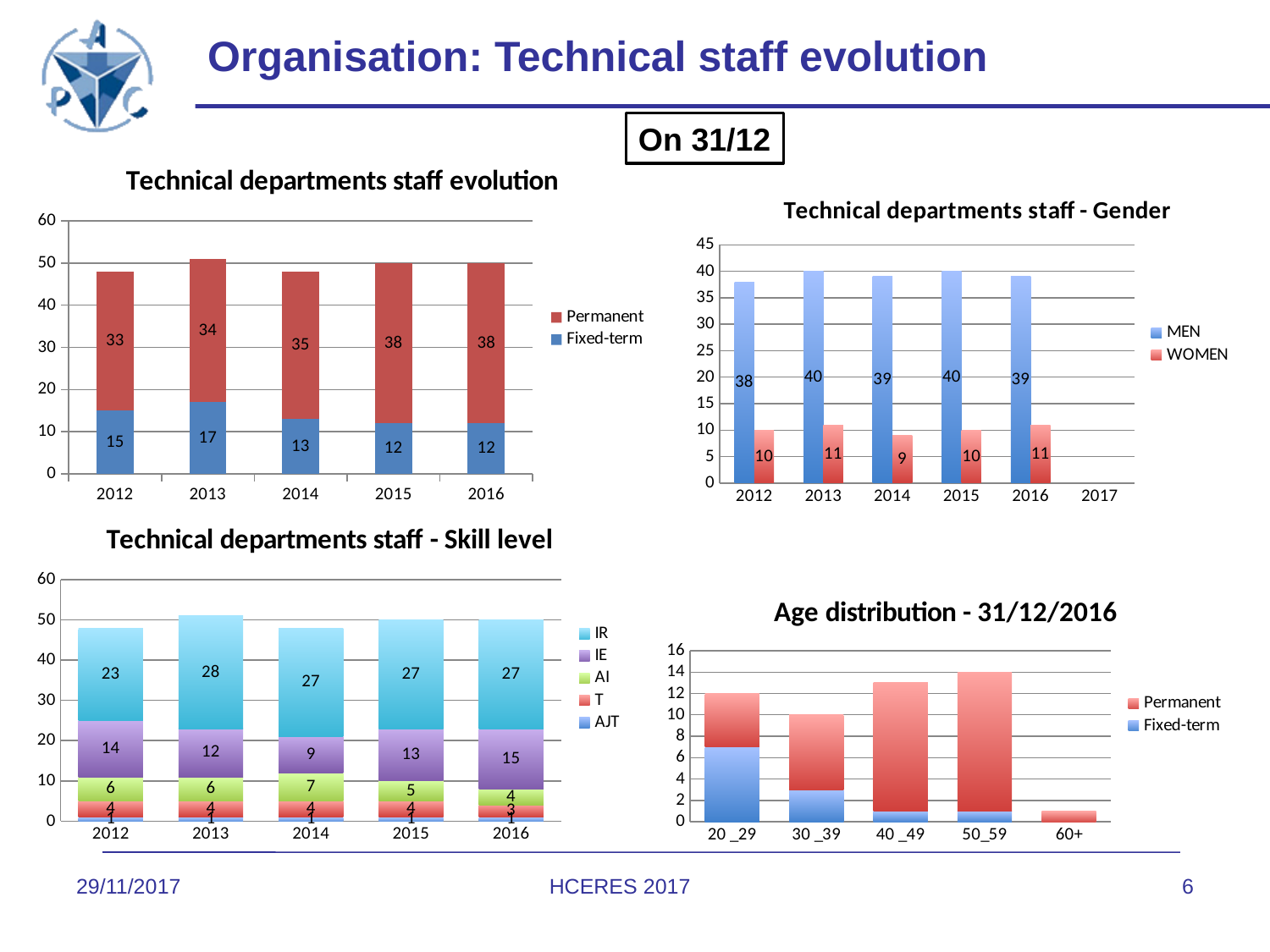

# Organisation: Technical staff evolution
On 31/12

### Chart: Technical departments staff evolution

| Category | Fixed-term | Permanent |
|---|---|---|
| 2012 | 15.0 | 33.0 |
| 2013 | 17.0 | 34.0 |
| 2014 | 13.0 | 35.0 |
| 2015 | 12.0 | 38.0 |
| 2016 | 12.0 | 38.0 |

[unsupported chart]

### Chart: Technical departments staff - Skill level

| Category | AJT | T | AI | IE | IR |
|---|---|---|---|---|---|
| 2012 | 1.0 | 4.0 | 6.0 | 14.0 | 23.0 |
| 2013 | 1.0 | 4.0 | 6.0 | 12.0 | 28.0 |
| 2014 | 1.0 | 4.0 | 7.0 | 9.0 | 27.0 |
| 2015 | 1.0 | 4.0 | 5.0 | 13.0 | 27.0 |
| 2016 | 1.0 | 3.0 | 4.0 | 15.0 | 27.0 |

### Chart: Age distribution - 31/12/2016

| Category | Fixed-term | Permanent |
|---|---|---|
| 20 _29 | 7.0 | 5.0 |
| 30 _39 | 3.0 | 7.0 |
| 40 _49 | 1.0 | 12.0 |
| 50_59 | 1.0 | 13.0 |
| 60+ | 0.0 | 1.0 |
29/11/2017
HCERES 2017
6